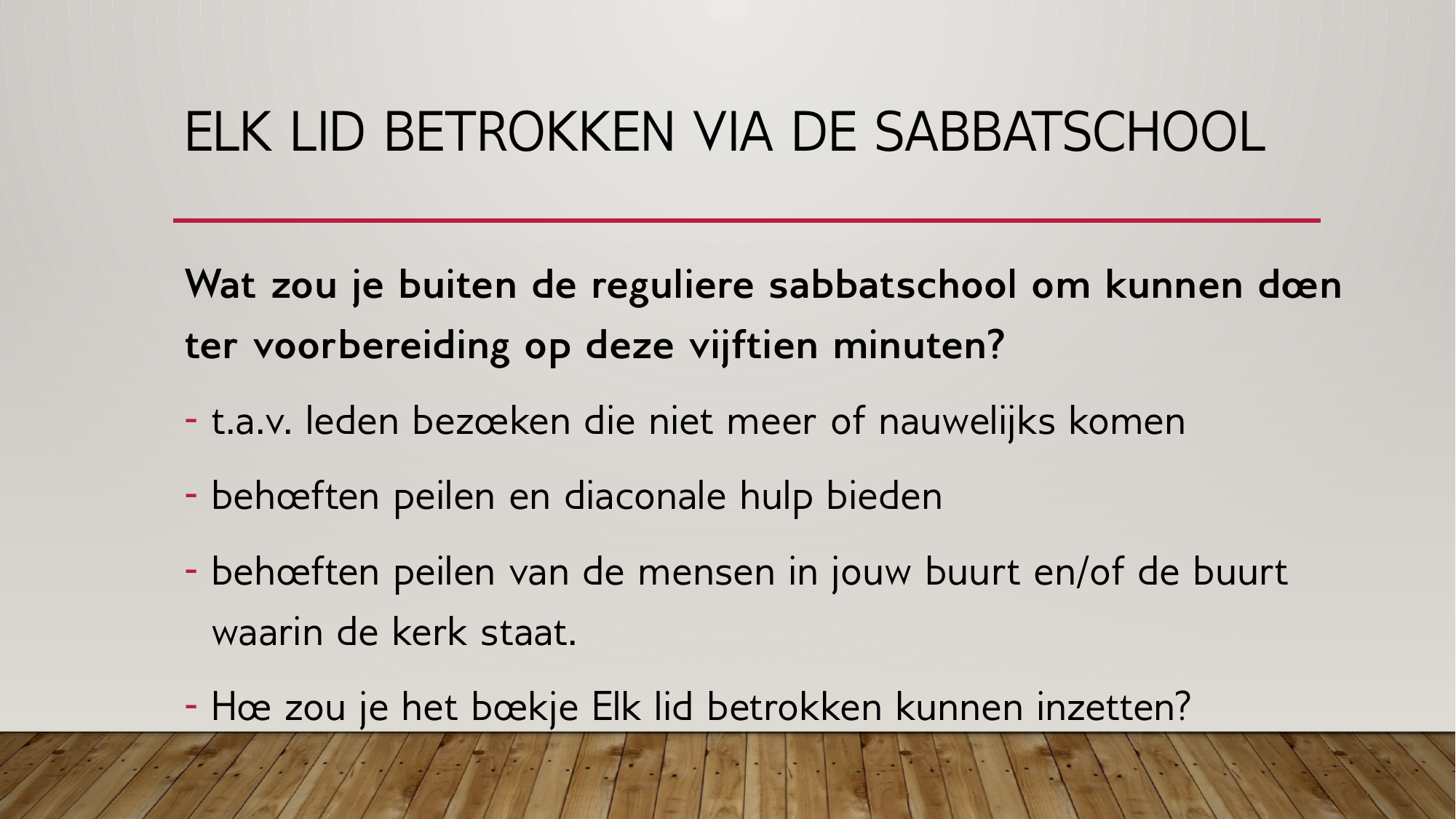

# Elk lid betrokken via de sabbatschool
Wat zou je buiten de reguliere sabbatschool om kunnen doen ter voorbereiding op deze vijftien minuten?
t.a.v. leden bezoeken die niet meer of nauwelijks komen
behoeften peilen en diaconale hulp bieden
behoeften peilen van de mensen in jouw buurt en/of de buurt waarin de kerk staat.
Hoe zou je het boekje Elk lid betrokken kunnen inzetten?